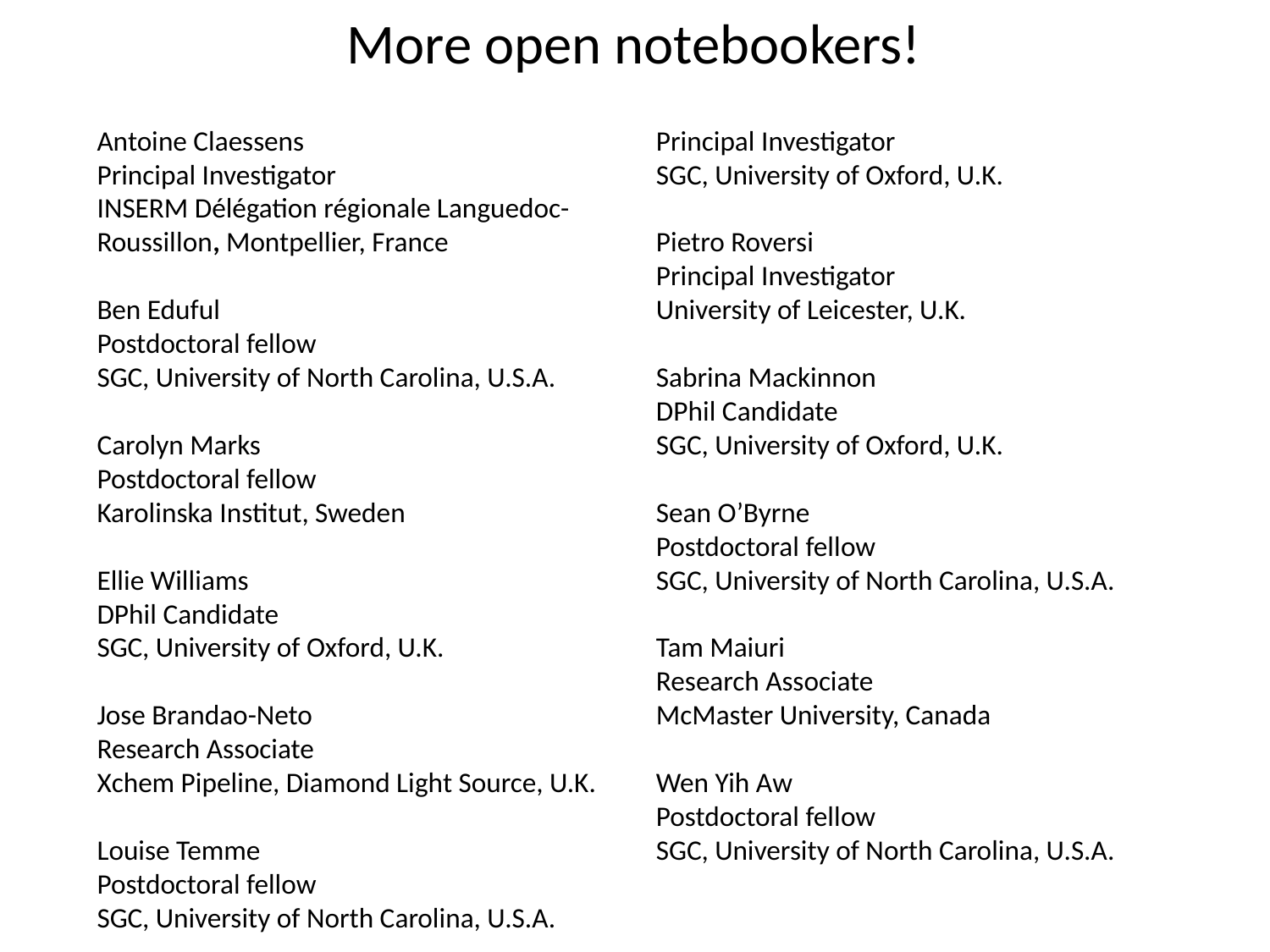

# More open notebookers!
Antoine Claessens
Principal Investigator
INSERM Délégation régionale Languedoc-     Roussillon, Montpellier, France

Ben Eduful
Postdoctoral fellow
SGC, University of North Carolina, U.S.A.

Carolyn Marks
Postdoctoral fellow
Karolinska Institut, Sweden

Ellie Williams
DPhil Candidate
SGC, University of Oxford, U.K.

Jose Brandao-Neto
Research Associate
Xchem Pipeline, Diamond Light Source, U.K.

Louise Temme
Postdoctoral fellow
SGC, University of North Carolina, U.S.A.

Opher Gileadi
Principal Investigator
SGC, University of Oxford, U.K.

Pietro Roversi
Principal Investigator
University of Leicester, U.K.

Sabrina Mackinnon
DPhil Candidate
SGC, University of Oxford, U.K.

Sean O’Byrne
Postdoctoral fellow
SGC, University of North Carolina, U.S.A.

Tam Maiuri
Research Associate
McMaster University, Canada

Wen Yih Aw
Postdoctoral fellow
SGC, University of North Carolina, U.S.A.